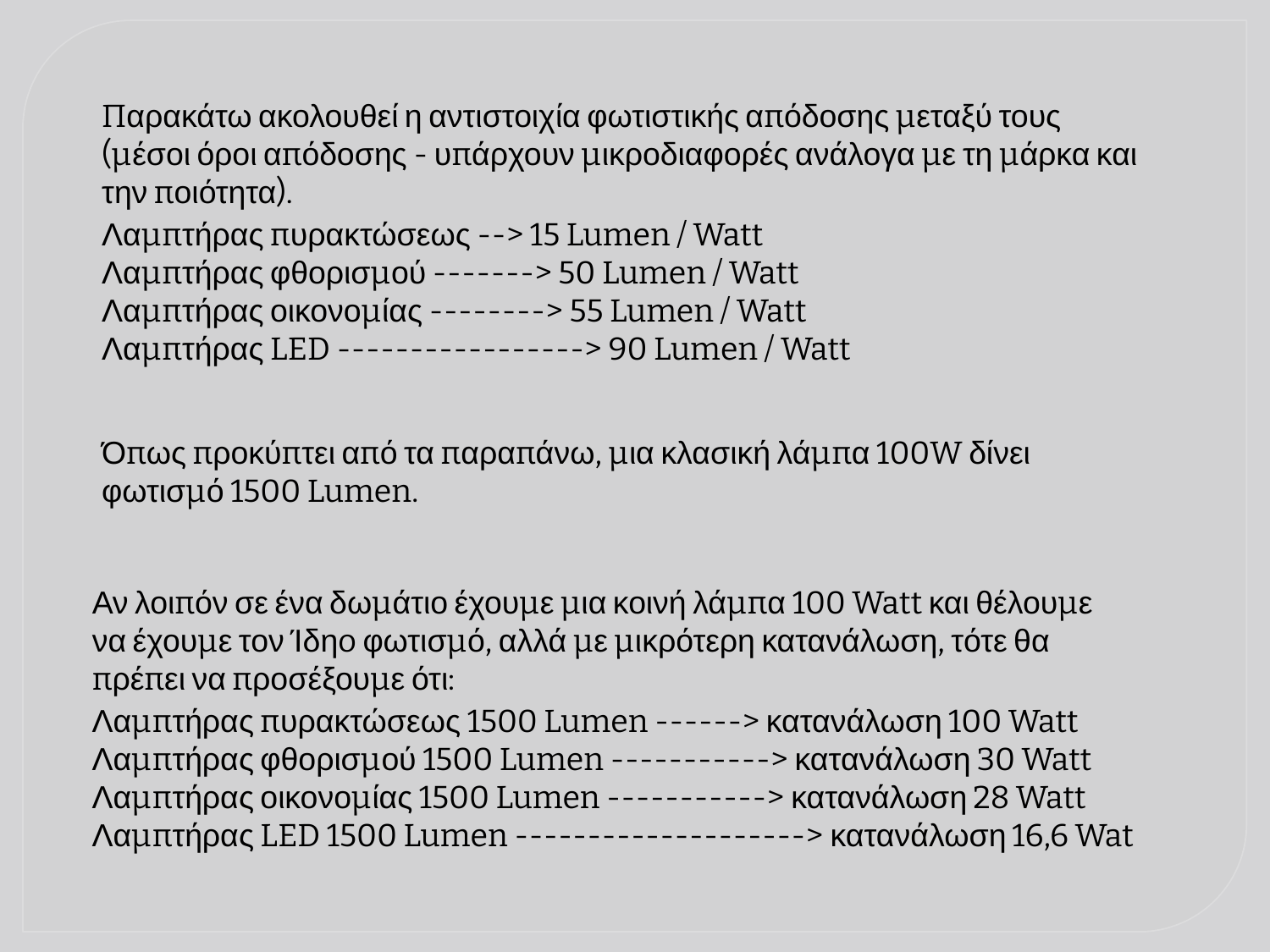

Παρακάτω ακολουθεί η αντιστοιχία φωτιστικής απόδοσης μεταξύ τους (μέσοι όροι απόδοσης - υπάρχουν μικροδιαφορές ανάλογα με τη μάρκα και την ποιότητα).
Λαμπτήρας πυρακτώσεως --> 15 Lumen / Watt
Λαμπτήρας φθορισμού -------> 50 Lumen / Watt
Λαμπτήρας οικονομίας --------> 55 Lumen / Watt
Λαμπτήρας LED -----------------> 90 Lumen / Watt
Όπως προκύπτει από τα παραπάνω, μια κλασική λάμπα 100W δίνει φωτισμό 1500 Lumen.
Αν λοιπόν σε ένα δωμάτιο έχουμε μια κοινή λάμπα 100 Watt και θέλουμε να έχουμε τον Ίδηo φωτισμό, αλλά με μικρότερη κατανάλωση, τότε θα πρέπει να προσέξουμε ότι:
Λαμπτήρας πυρακτώσεως 1500 Lumen ------> κατανάλωση 100 Watt
Λαμπτήρας φθορισμού 1500 Lumen -----------> κατανάλωση 30 Watt
Λαμπτήρας οικονομίας 1500 Lumen -----------> κατανάλωση 28 Watt
Λαμπτήρας LED 1500 Lumen --------------------> κατανάλωση 16,6 Wat